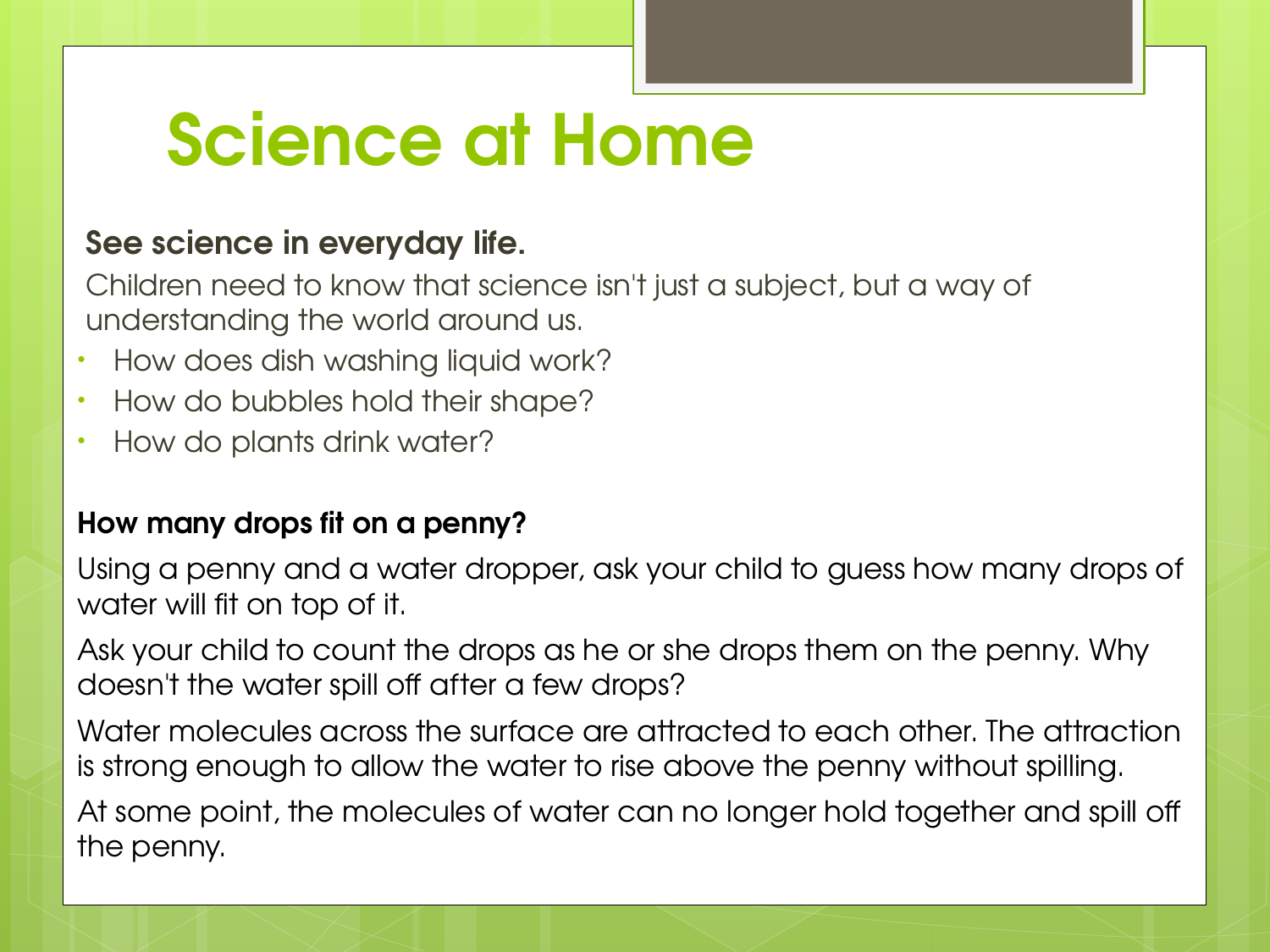

# Science at Home
See science in everyday life.
Children need to know that science isn't just a subject, but a way of understanding the world around us.
How does dish washing liquid work?
How do bubbles hold their shape?
How do plants drink water?

How many drops fit on a penny?
Using a penny and a water dropper, ask your child to guess how many drops of water will fit on top of it.
Ask your child to count the drops as he or she drops them on the penny. Why doesn't the water spill off after a few drops?
Water molecules across the surface are attracted to each other. The attraction is strong enough to allow the water to rise above the penny without spilling.
At some point, the molecules of water can no longer hold together and spill off the penny.